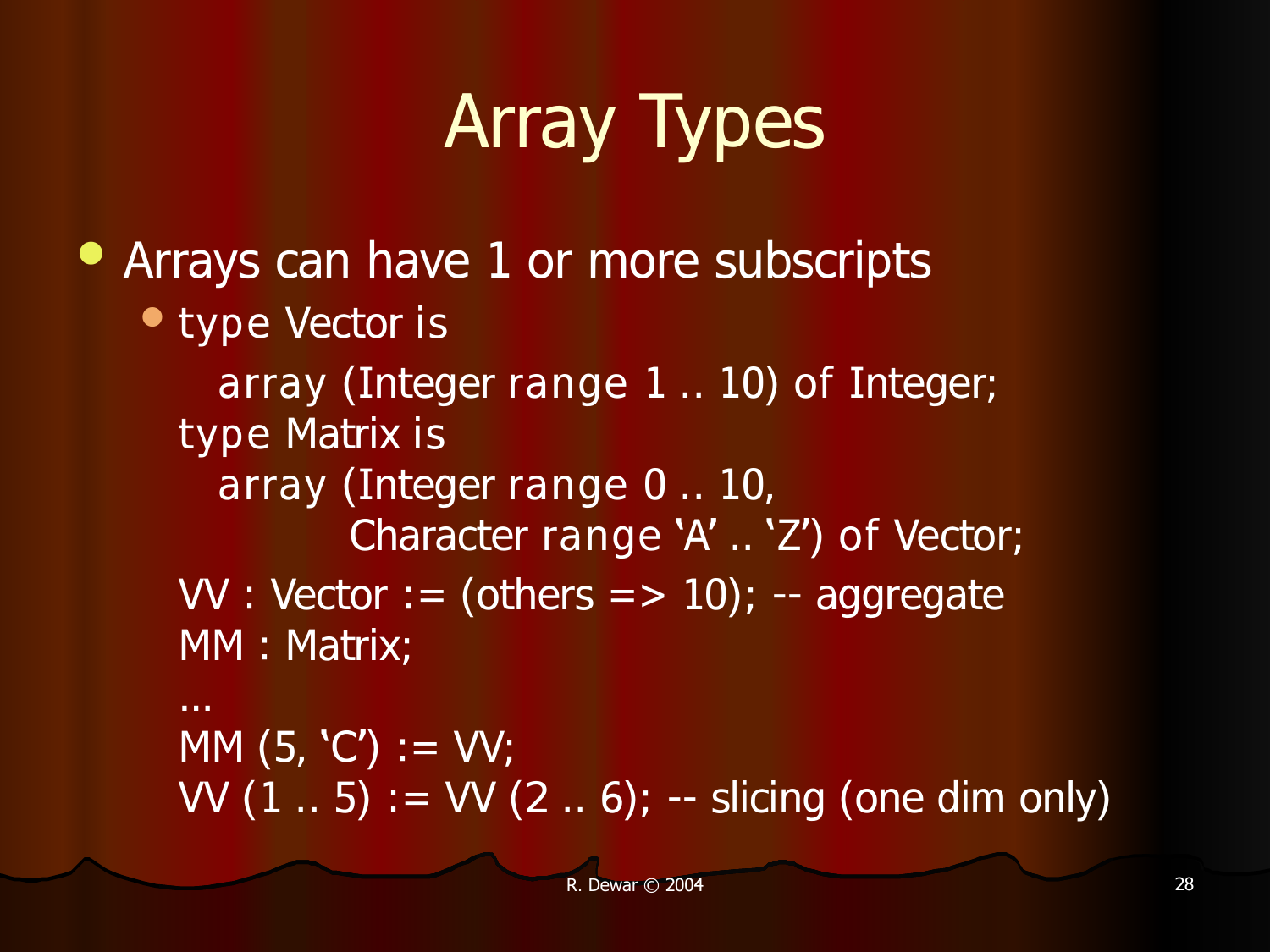

# Array Types
Arrays can have 1 or more subscripts
type Vector is
	   array (Integer range 1 .. 10) of Integer;
type Matrix is
   array (Integer range 0 .. 10,
             Character range ‘A’ .. ‘Z’) of Vector;
	VV : Vector := (others => 10); -- aggregate
MM : Matrix;
…
MM (5, ‘C’) := VV;
VV (1 .. 5) := VV (2 .. 6); -- slicing (one dim only)
28
R. Dewar © 2004